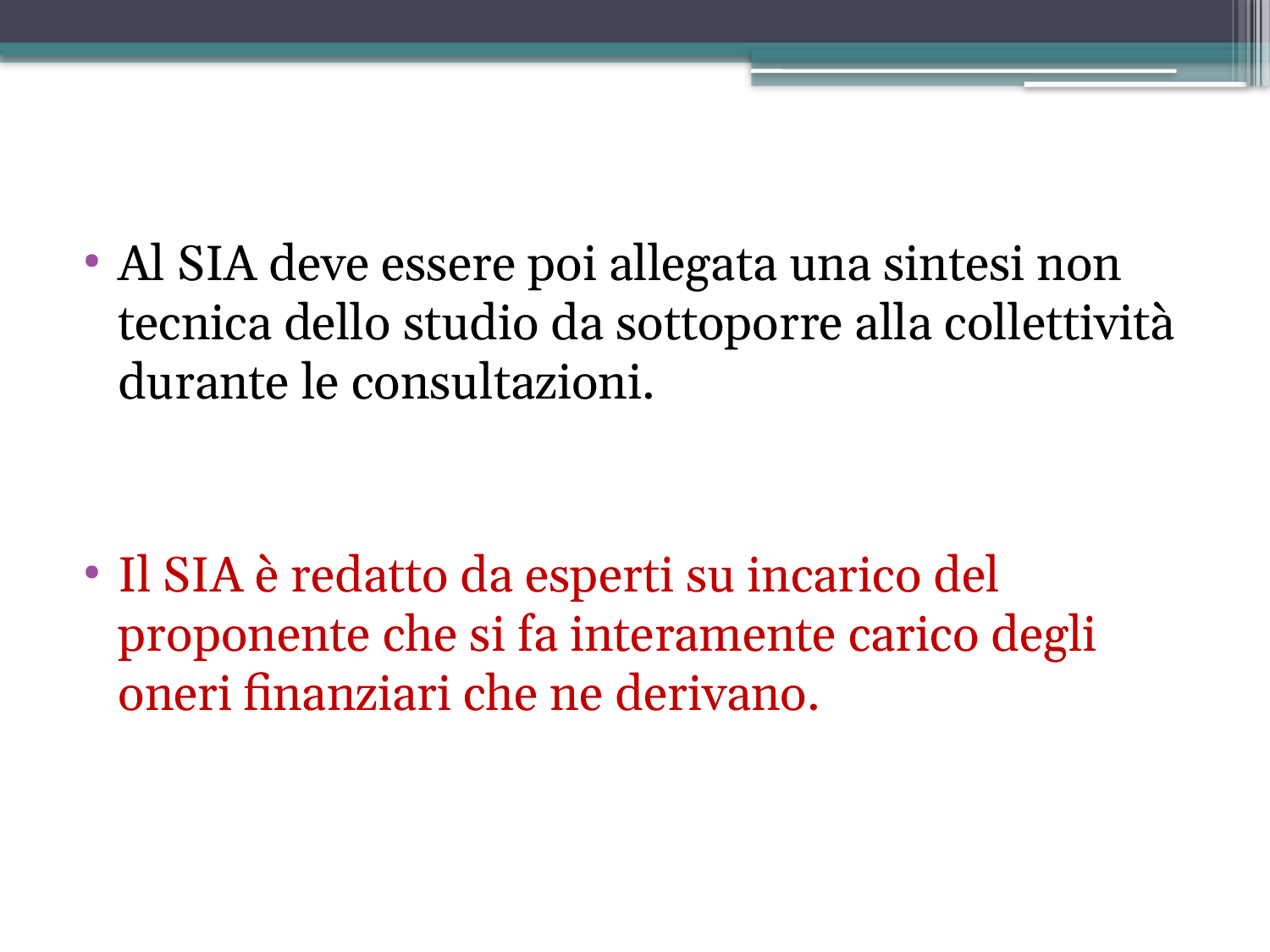

Al SIA deve essere poi allegata una sintesi non tecnica dello studio da sottoporre alla collettività durante le consultazioni.

Il SIA è redatto da esperti su incarico del proponente che si fa interamente carico degli oneri finanziari che ne derivano.